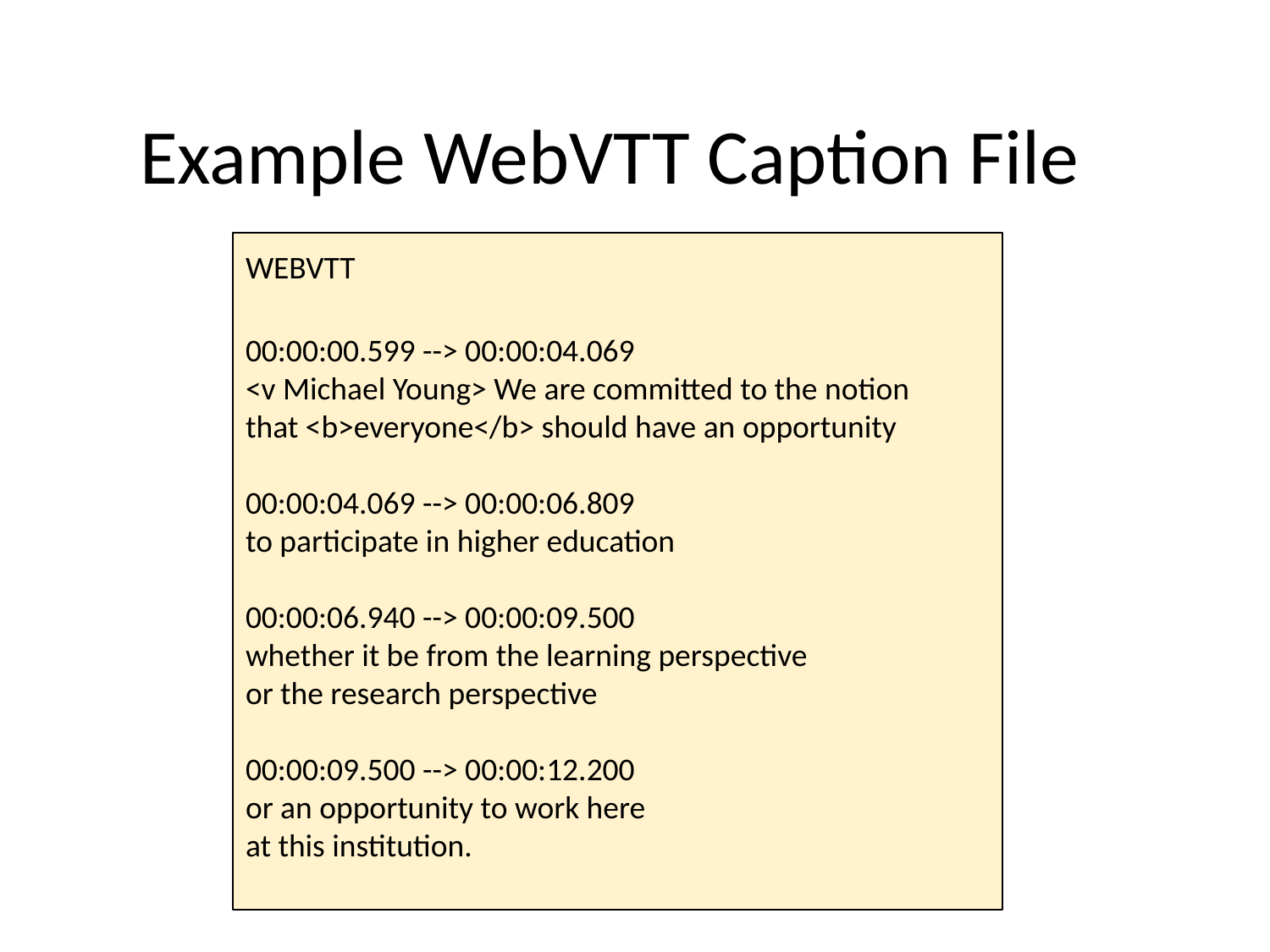

# Example WebVTT Caption File

WEBVTT

00:00:00.599 --> 00:00:04.069
<v Michael Young> We are committed to the notion
that <b>everyone</b> should have an opportunity
00:00:04.069 --> 00:00:06.809
to participate in higher education

00:00:06.940 --> 00:00:09.500
whether it be from the learning perspective
or the research perspective

00:00:09.500 --> 00:00:12.200
or an opportunity to work here
at this institution.